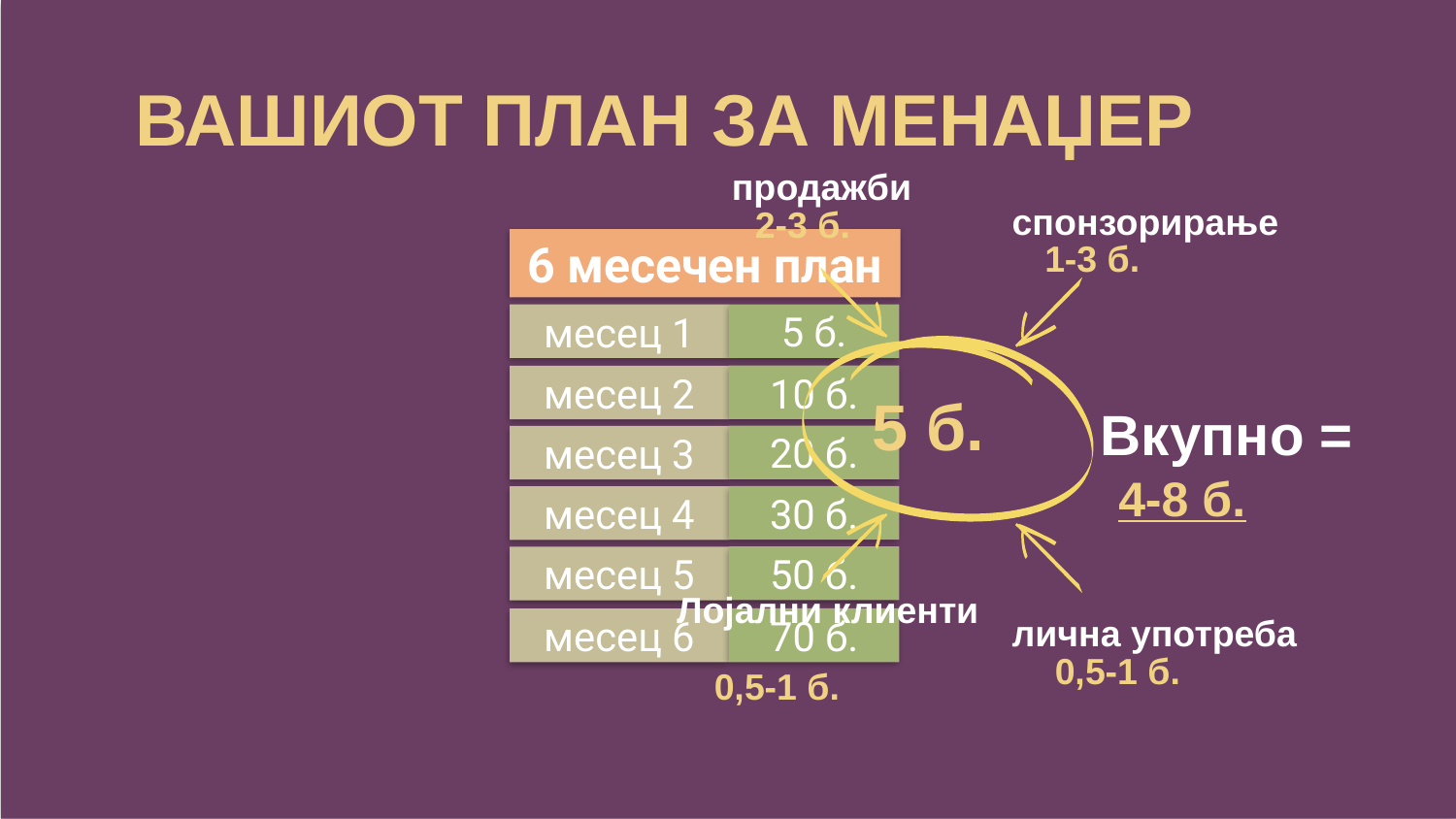

ВАШИОТ ПЛАН ЗА МЕНАЏЕР
продажби
2-3 б.
спонзорирање
1-3 б.
6 месечен план

5 б.
месец 1

10 б.
месец 2
5 б.
Вкупно =
4-8 б.
20 б.
месец 3
30 б.
месец 4

50 б.
месец 5
Лојални клиенти
0,5-1 б.
лична употреба
0,5-1 б.
70 б.
месец 6